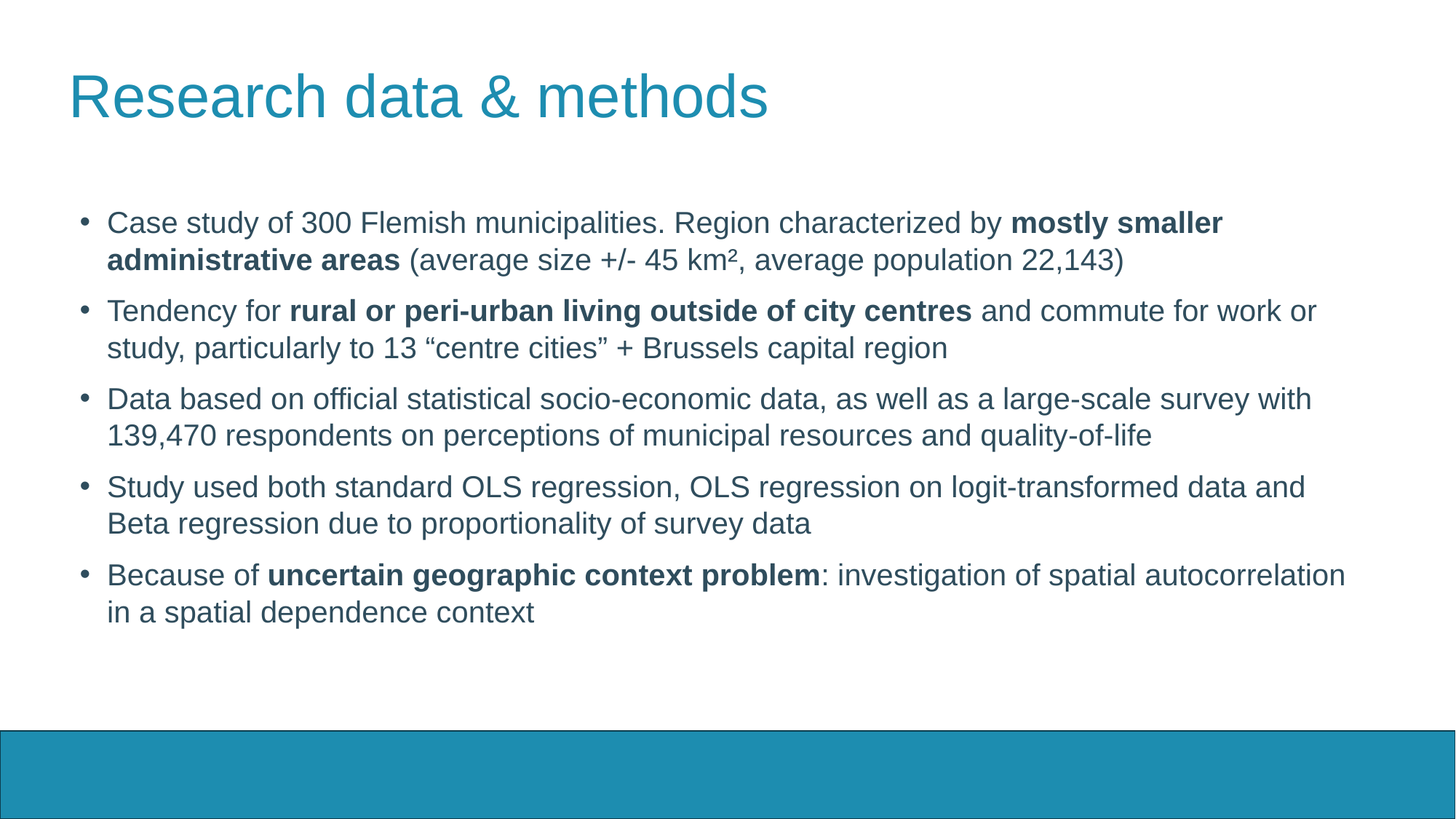

# Research data & methods
Case study of 300 Flemish municipalities. Region characterized by mostly smaller administrative areas (average size +/- 45 km², average population 22,143)
Tendency for rural or peri-urban living outside of city centres and commute for work or study, particularly to 13 “centre cities” + Brussels capital region
Data based on official statistical socio-economic data, as well as a large-scale survey with 139,470 respondents on perceptions of municipal resources and quality-of-life
Study used both standard OLS regression, OLS regression on logit-transformed data and Beta regression due to proportionality of survey data
Because of uncertain geographic context problem: investigation of spatial autocorrelation in a spatial dependence context

5
Department of Earth and Environmental Sciences